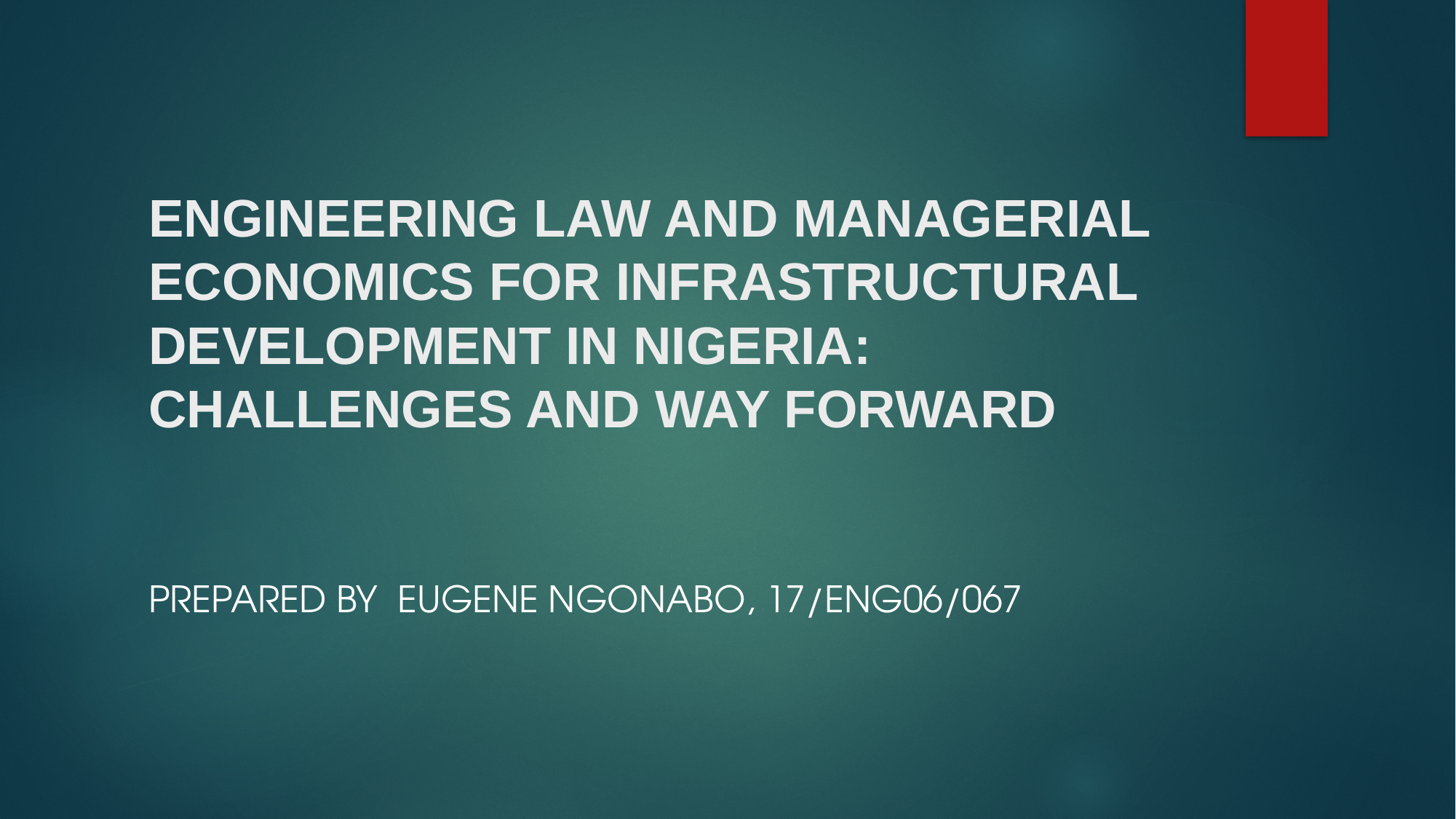

# ENGINEERING LAW AND MANAGERIAL ECONOMICS FOR INFRASTRUCTURAL DEVELOPMENT IN NIGERIA: CHALLENGES AND WAY FORWARD
PREPARED BY  EUGENE NGONABO, 17/ENG06/067